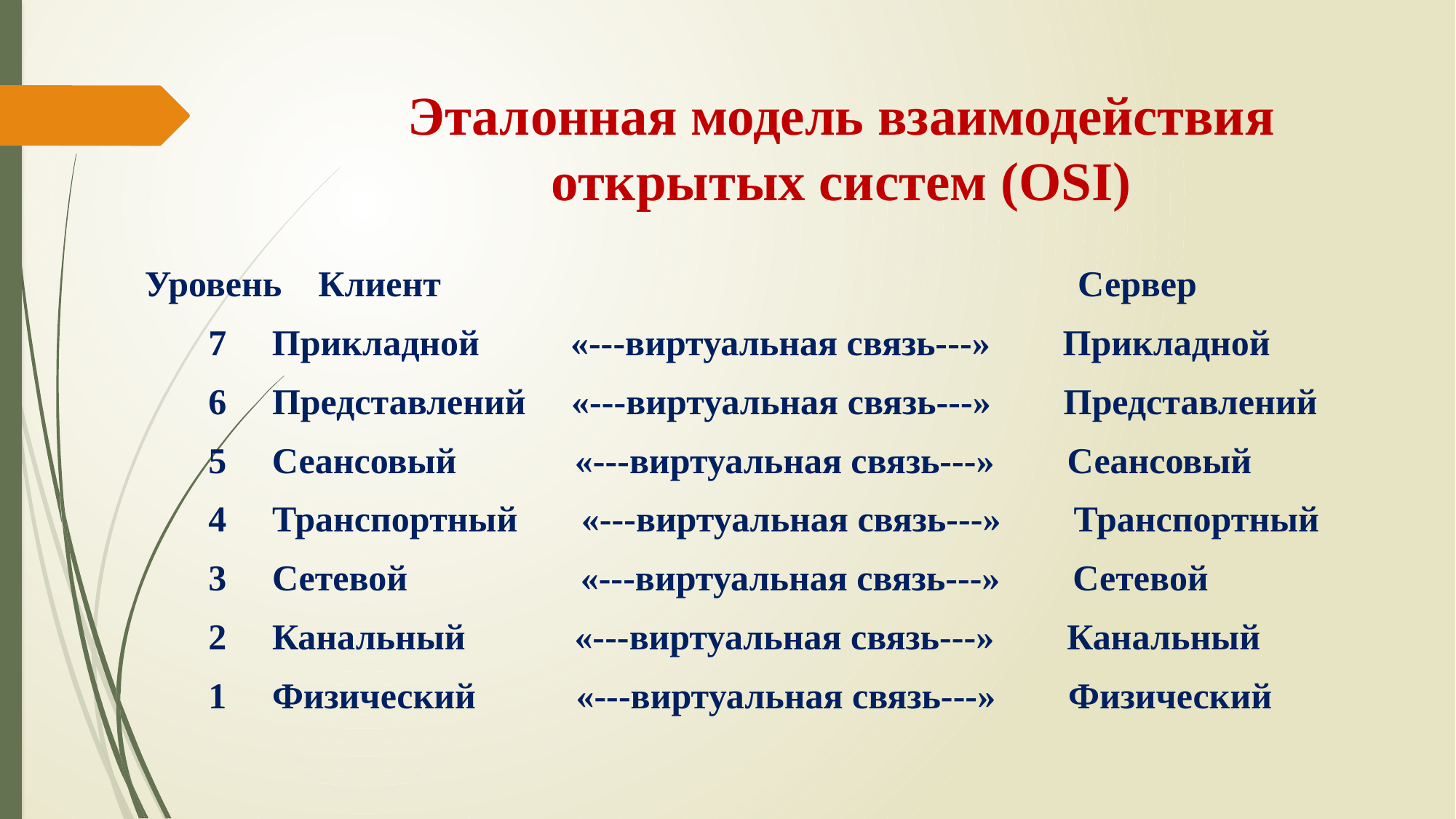

# Эталонная модель взаимодействия открытых систем (OSI)
  Уровень    Клиент                                                                      Сервер
         7     Прикладной          «---виртуальная связь---»        Прикладной
         6     Представлений     «---виртуальная связь---»        Представлений
         5     Сеансовый             «---виртуальная связь---»        Сеансовый
         4     Транспортный       «---виртуальная связь---»        Транспортный
         3     Сетевой                   «---виртуальная связь---»        Сетевой
         2     Канальный            «---виртуальная связь---»        Канальный
         1     Физический           «---виртуальная связь---»        Физический